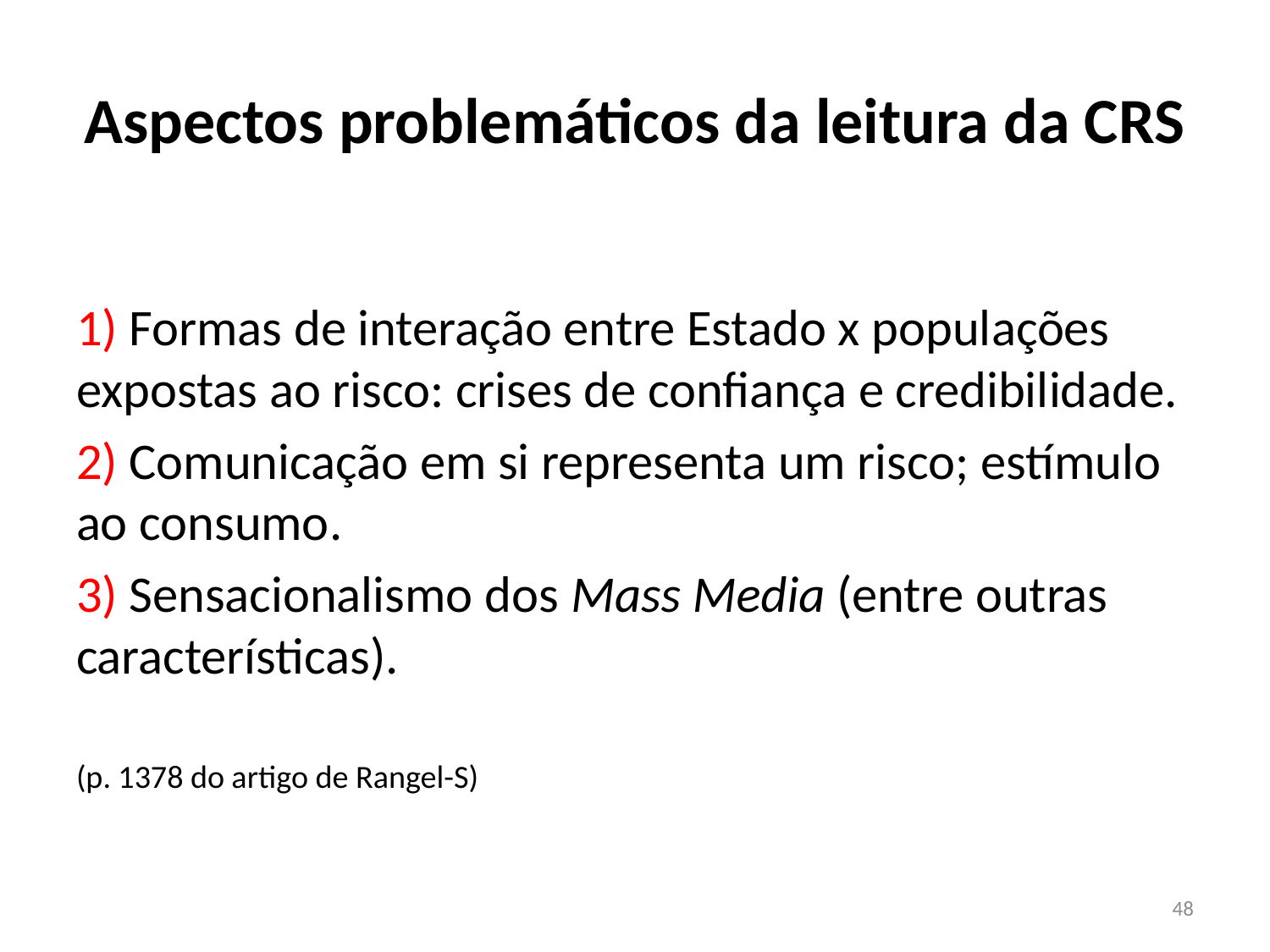

# Aspectos problemáticos da leitura da CRS

1) Formas de interação entre Estado x populações expostas ao risco: crises de confiança e credibilidade.
2) Comunicação em si representa um risco; estímulo ao consumo.
3) Sensacionalismo dos Mass Media (entre outras características).

(p. 1378 do artigo de Rangel-S)

48